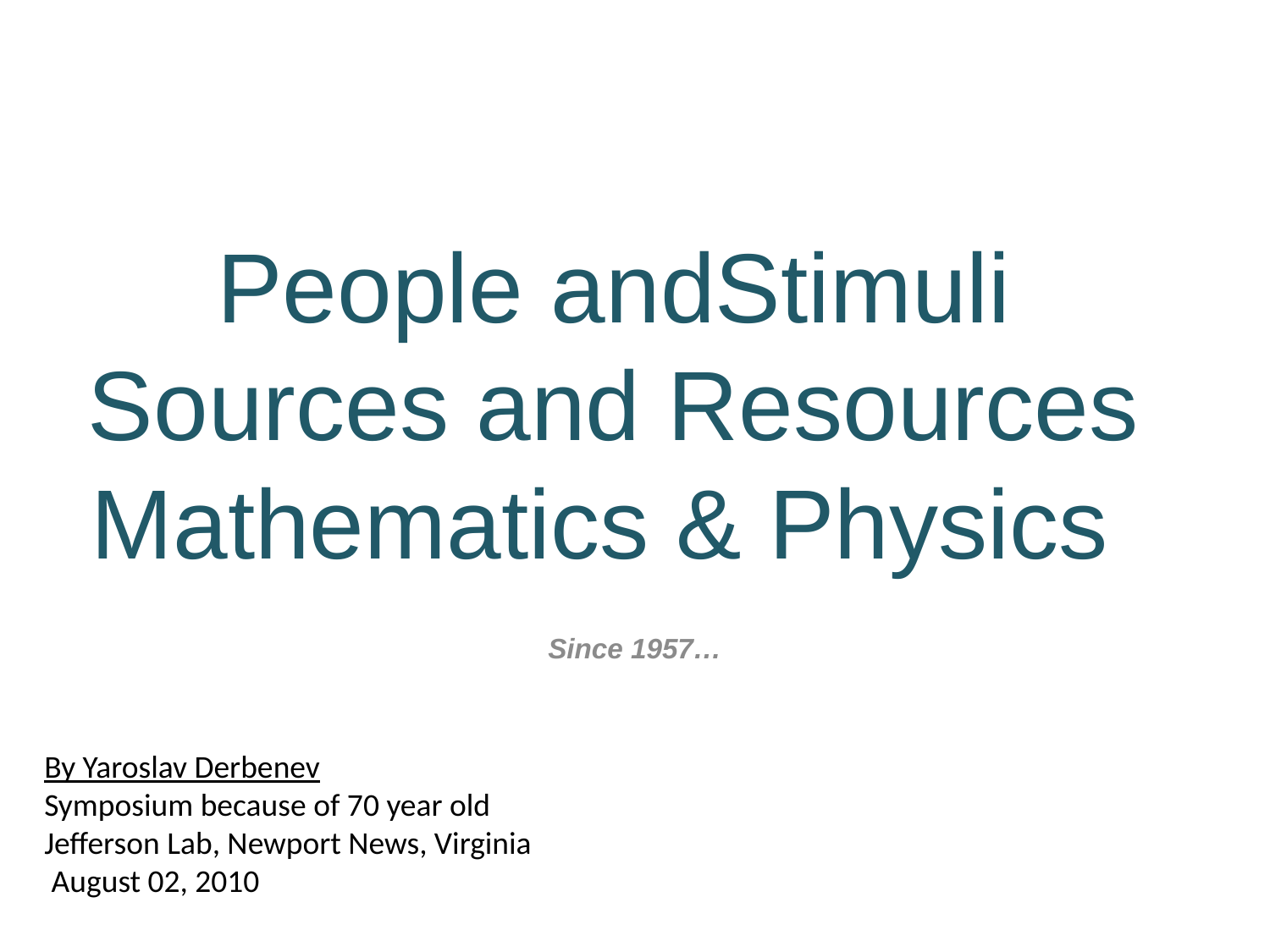

# People andStimuli Sources and Resources Mathematics & Physics
Since 1957…
By Yaroslav Derbenev
Symposium because of 70 year old
Jefferson Lab, Newport News, Virginia
 August 02, 2010